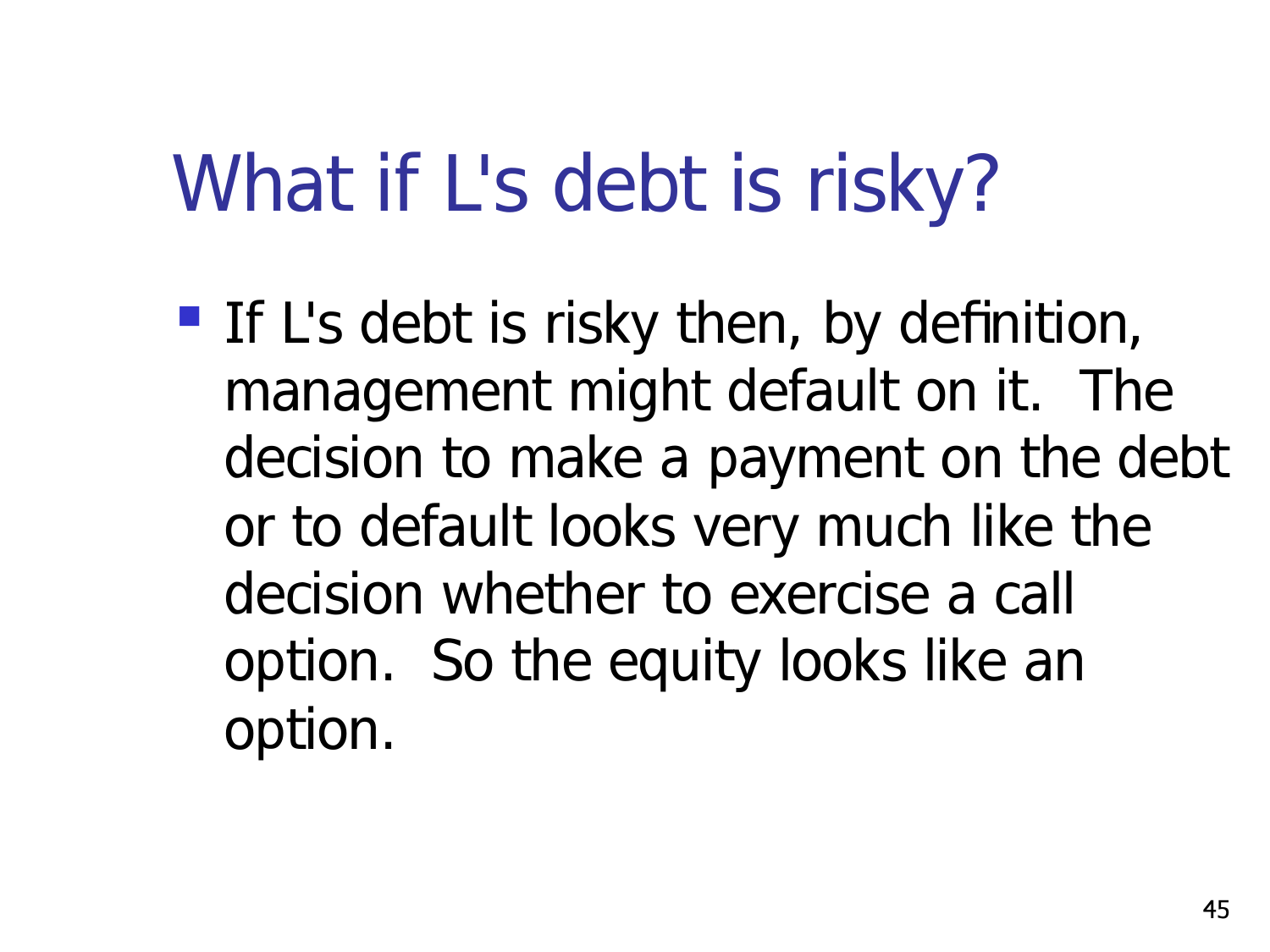

# What if L's debt is risky?
If L's debt is risky then, by definition, management might default on it.  The decision to make a payment on the debt or to default looks very much like the decision whether to exercise a call option.  So the equity looks like an option.
45